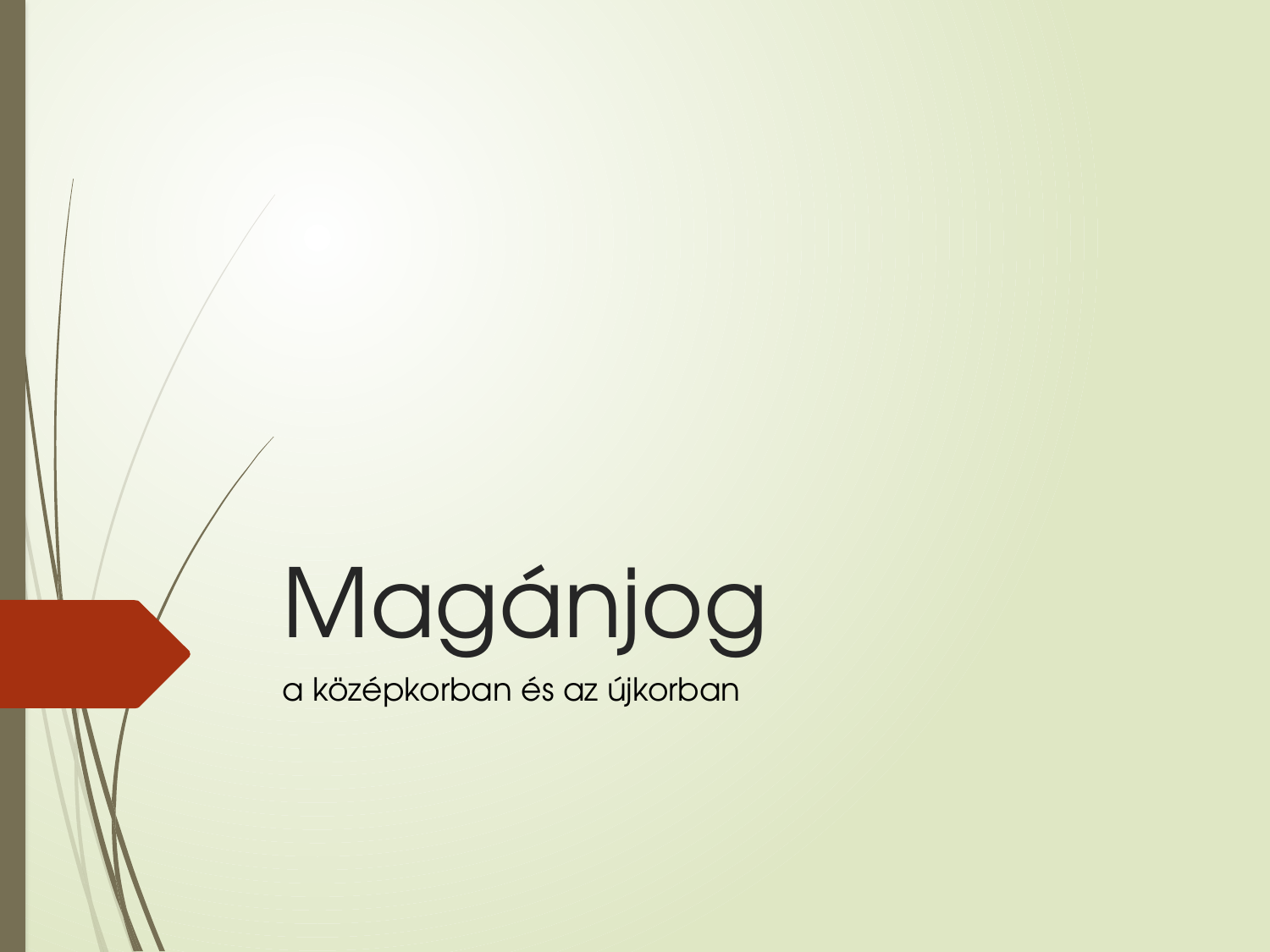

# Magánjog
a középkorban és az újkorban